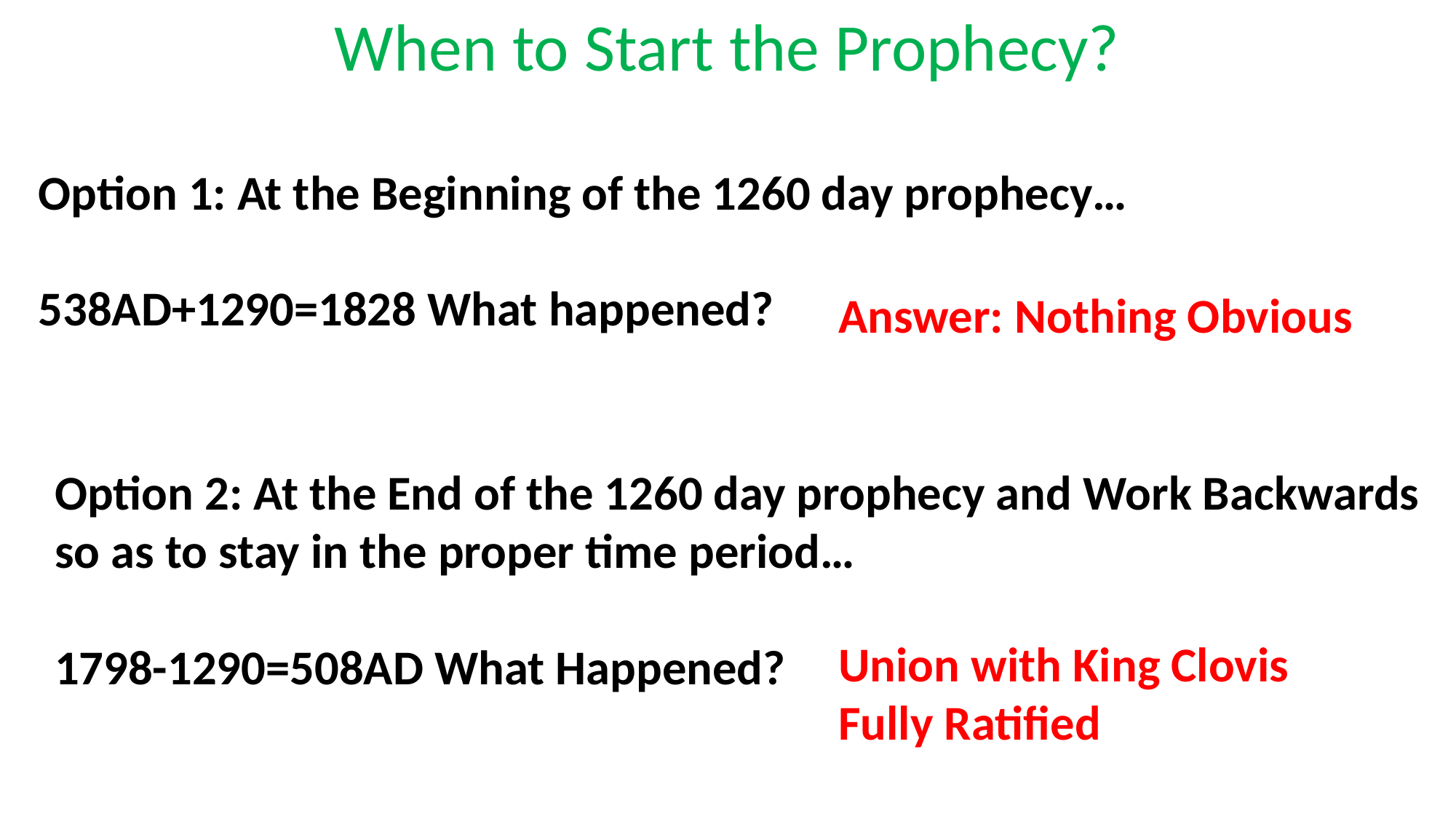

# When to Start the Prophecy?
Option 1: At the Beginning of the 1260 day prophecy…

538AD+1290=1828 What happened?
Answer: Nothing Obvious
Option 2: At the End of the 1260 day prophecy and Work Backwards so as to stay in the proper time period…

1798-1290=508AD What Happened?
Union with King Clovis
Fully Ratified